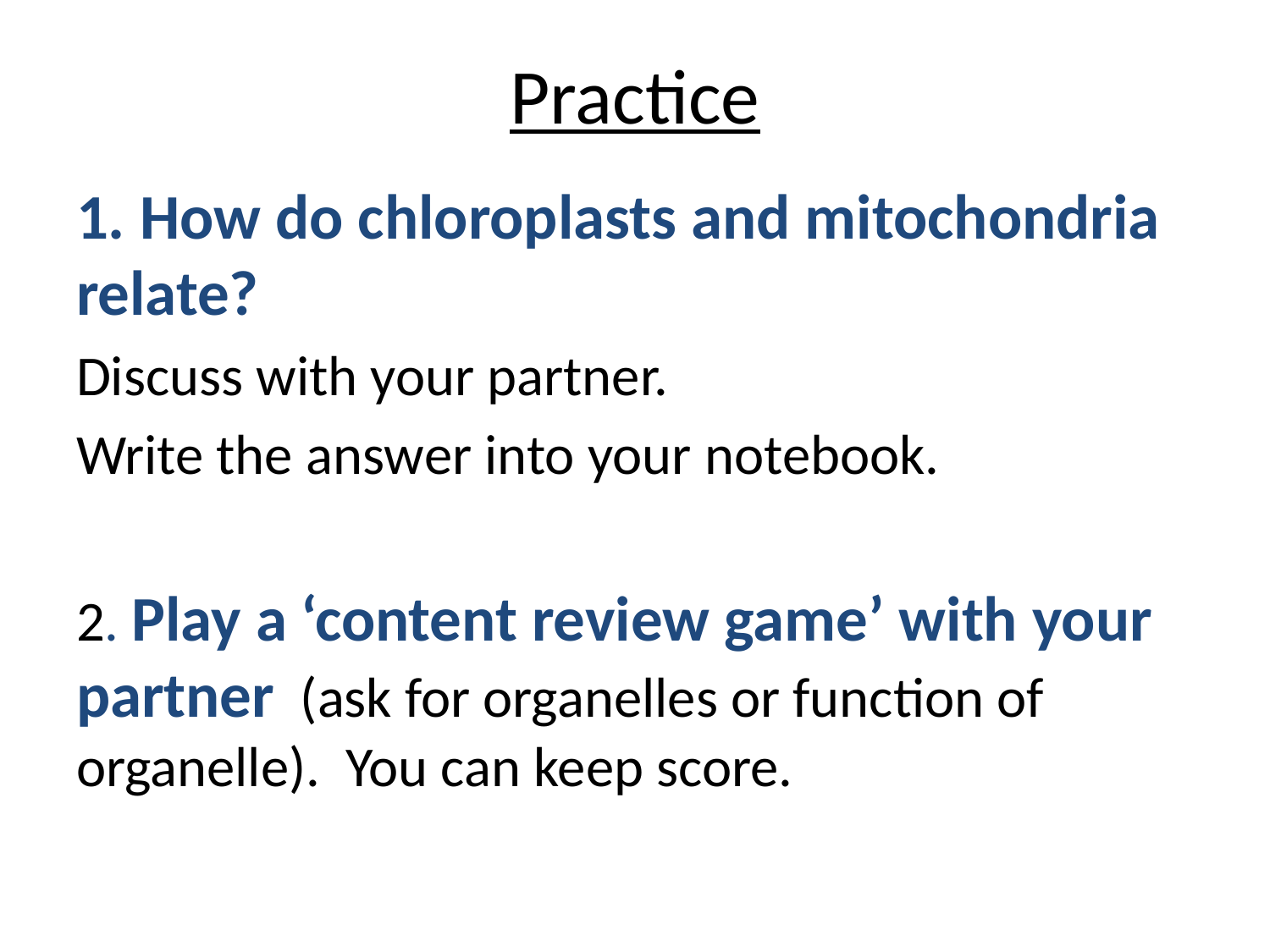

# Practice
1. How do chloroplasts and mitochondria relate?
Discuss with your partner.
Write the answer into your notebook.

2. Play a ‘content review game’ with your partner  (ask for organelles or function of organelle).  You can keep score.